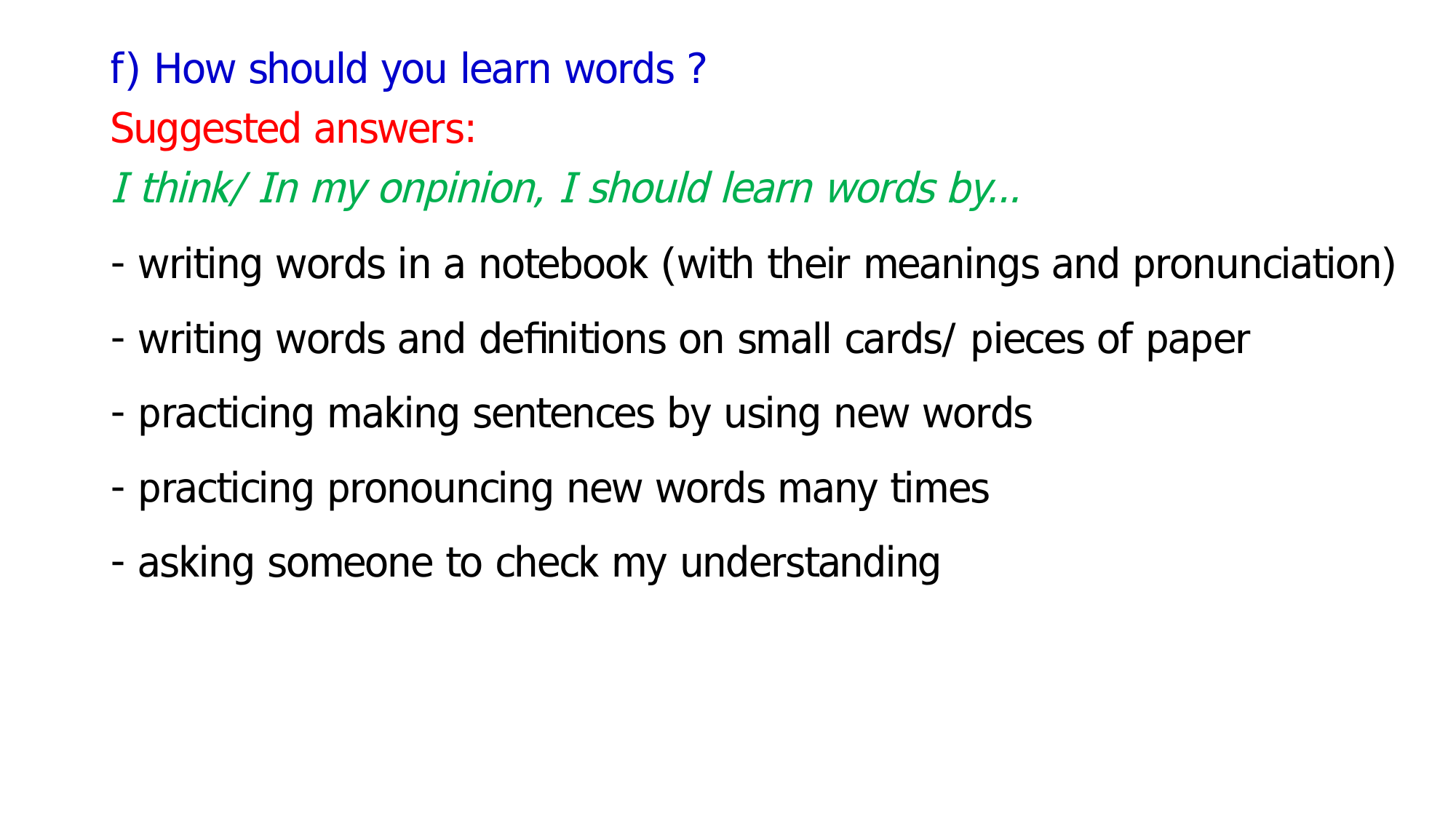

f) How should you learn words ?
Suggested answers:
I think/ In my onpinion, I should learn words by…
- writing words in a notebook (with their meanings and pronunciation)
- writing words and definitions on small cards/ pieces of paper 
- practicing making sentences by using new words
- practicing pronouncing new words many times
- asking someone to check my understanding